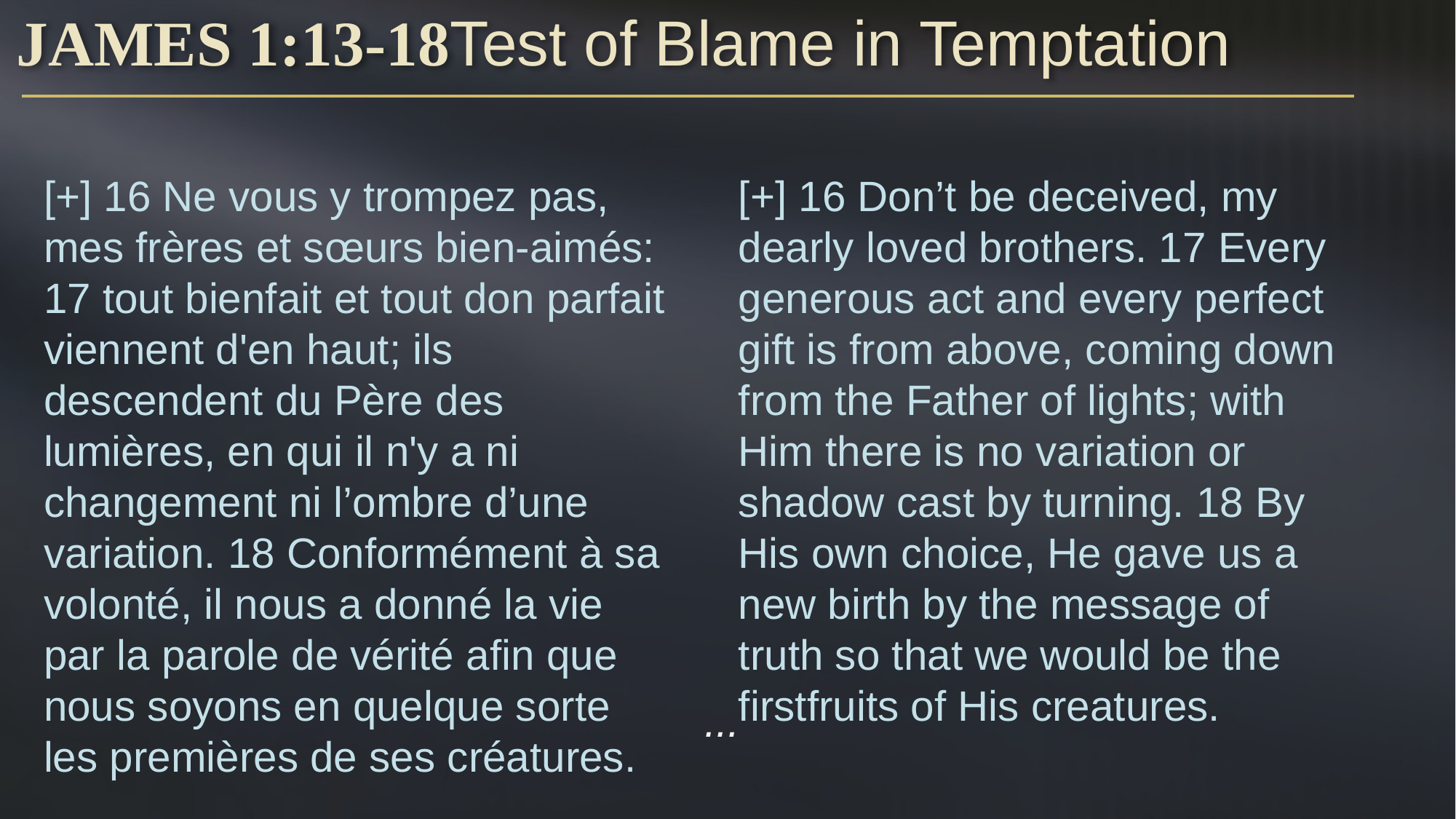

# James 1:13-18	Test of Blame in Temptation
[+] 16 Ne vous y trompez pas, mes frères et sœurs bien-aimés: 17 tout bienfait et tout don parfait viennent d'en haut; ils descendent du Père des lumières, en qui il n'y a ni changement ni l’ombre d’une variation. 18 Conformément à sa volonté, il nous a donné la vie par la parole de vérité afin que nous soyons en quelque sorte les premières de ses créatures.
[+] 16 Don’t be deceived, my dearly loved brothers. 17 Every generous act and every perfect gift is from above, coming down from the Father of lights; with Him there is no variation or shadow cast by turning. 18 By His own choice, He gave us a new birth by the message of truth so that we would be the firstfruits of His creatures.
...